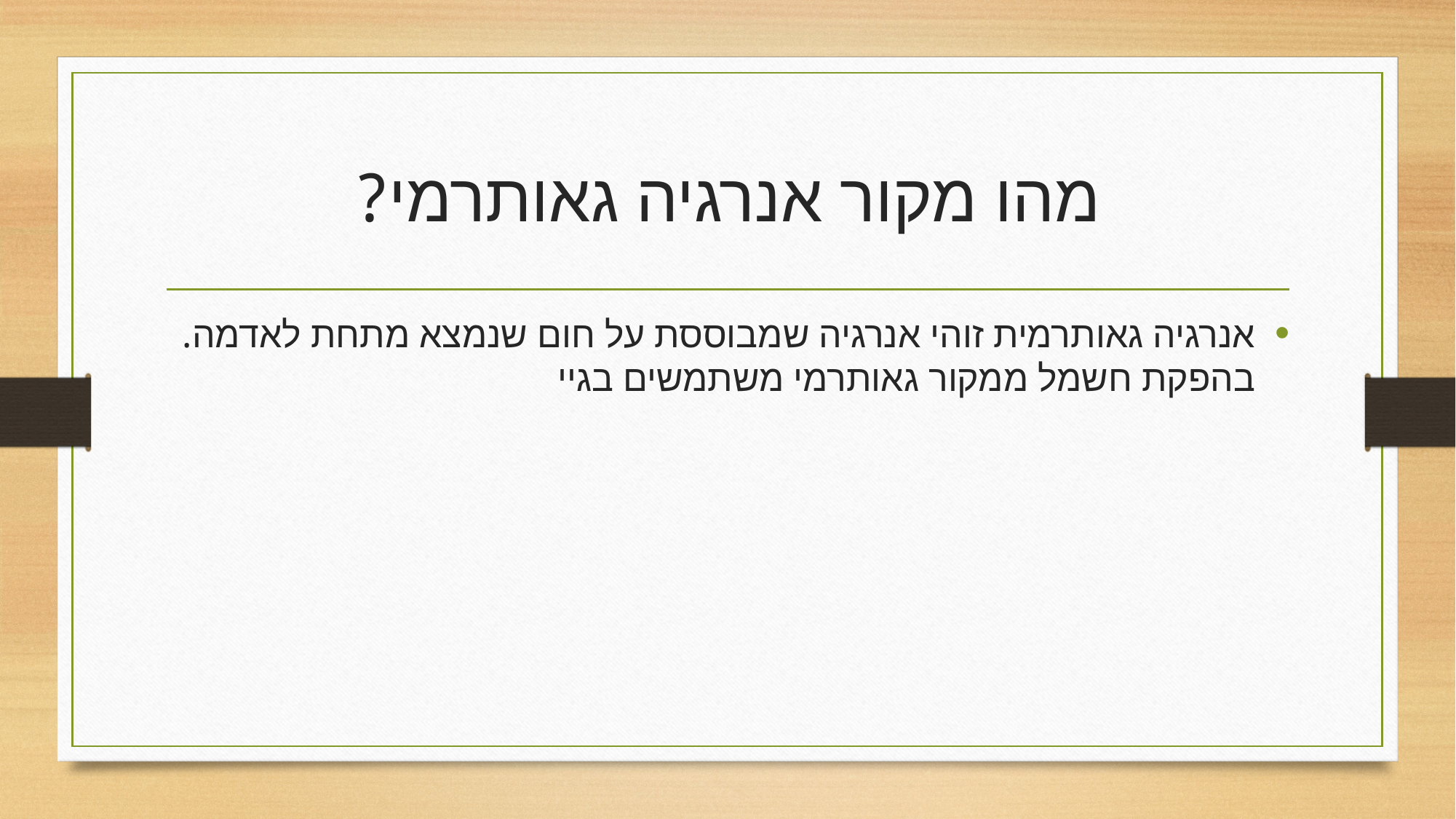

# מהו מקור אנרגיה גאותרמי?
אנרגיה גאותרמית זוהי אנרגיה שמבוססת על חום שנמצא מתחת לאדמה. בהפקת חשמל ממקור גאותרמי משתמשים בגיי